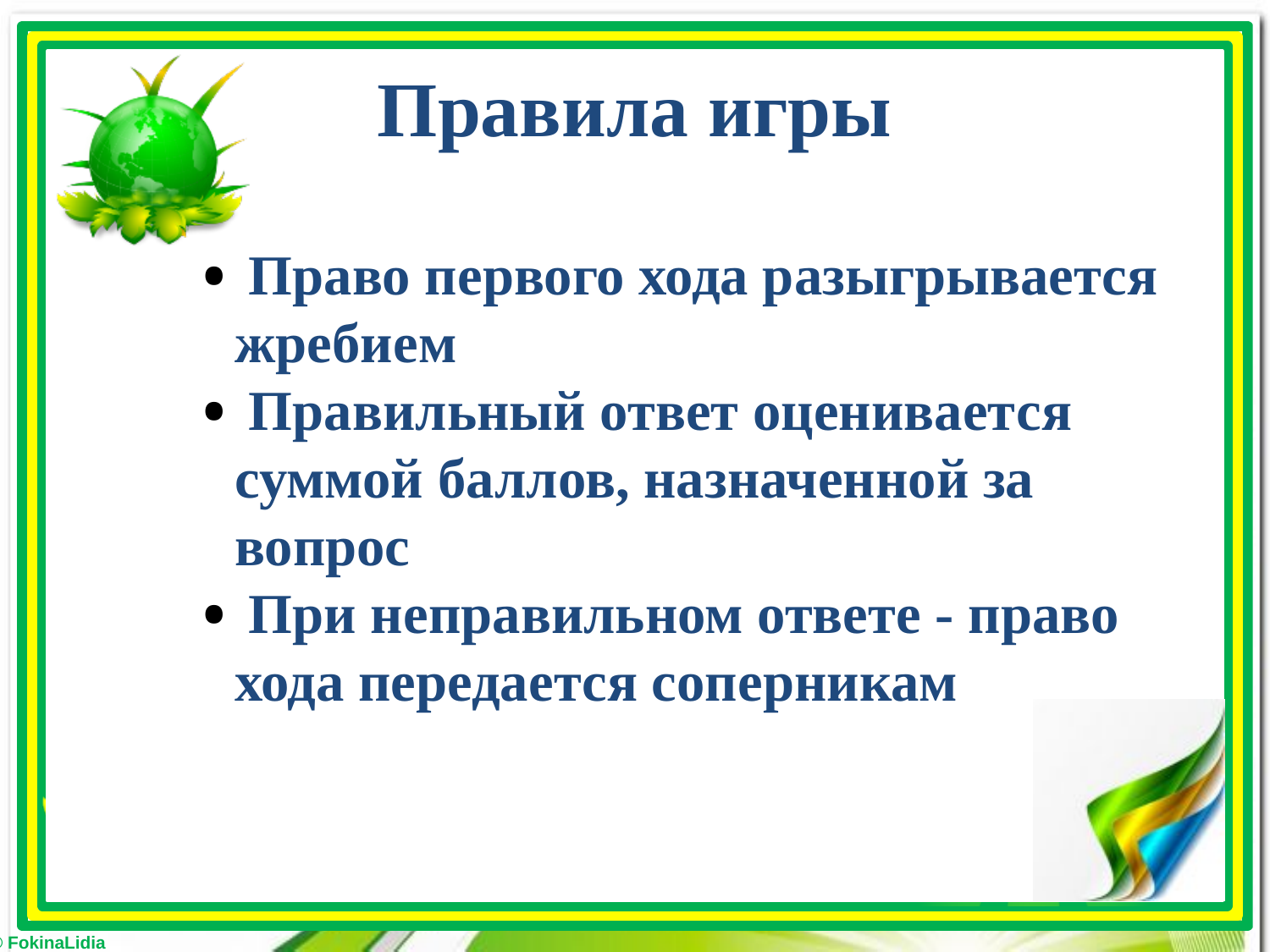

# Правила игры
 Право первого хода разыгрывается жребием
 Правильный ответ оценивается суммой баллов, назначенной за вопрос
 При неправильном ответе - право хода передается соперникам